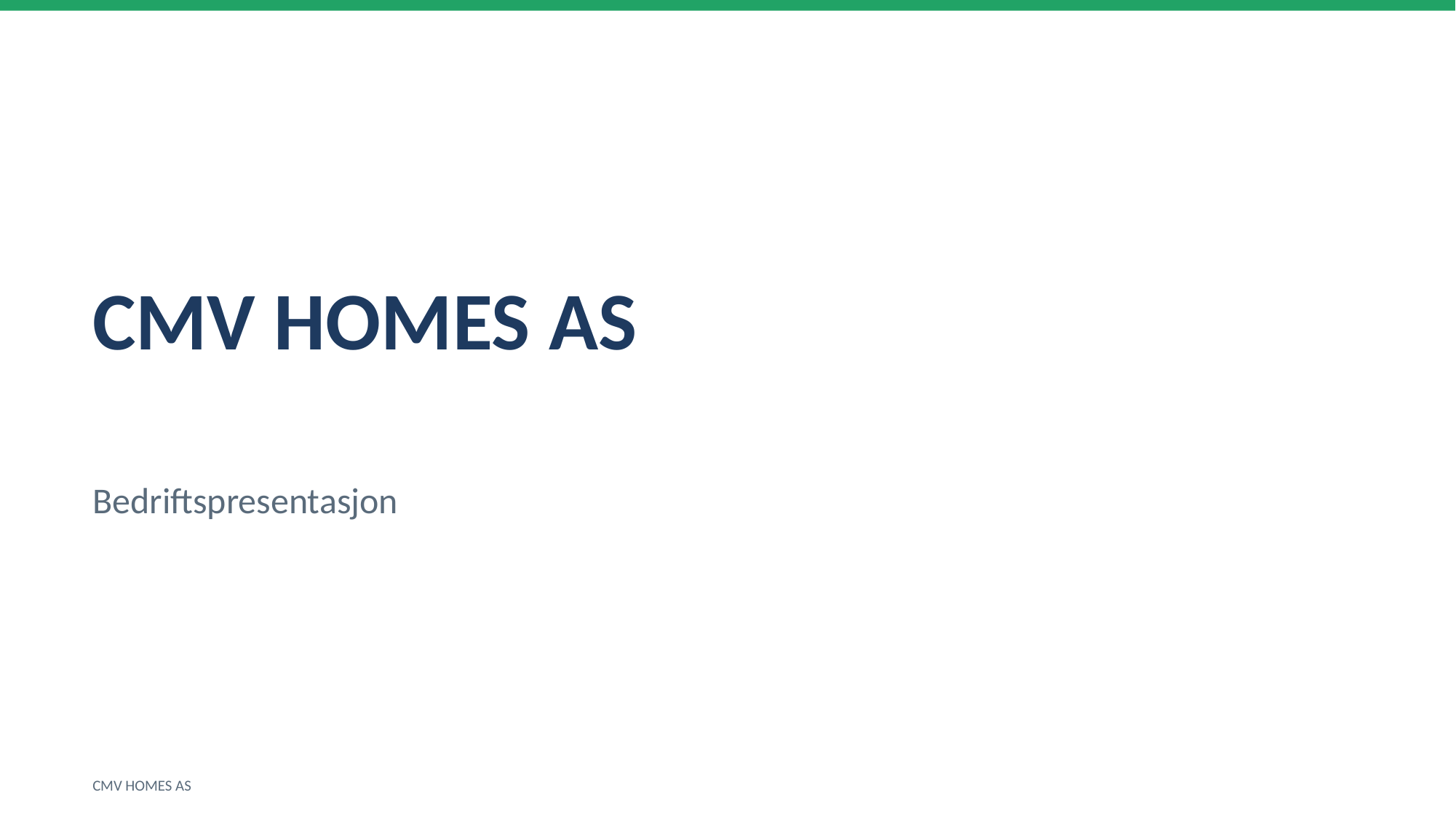

CMV HOMES AS
Bedriftspresentasjon
CMV HOMES AS